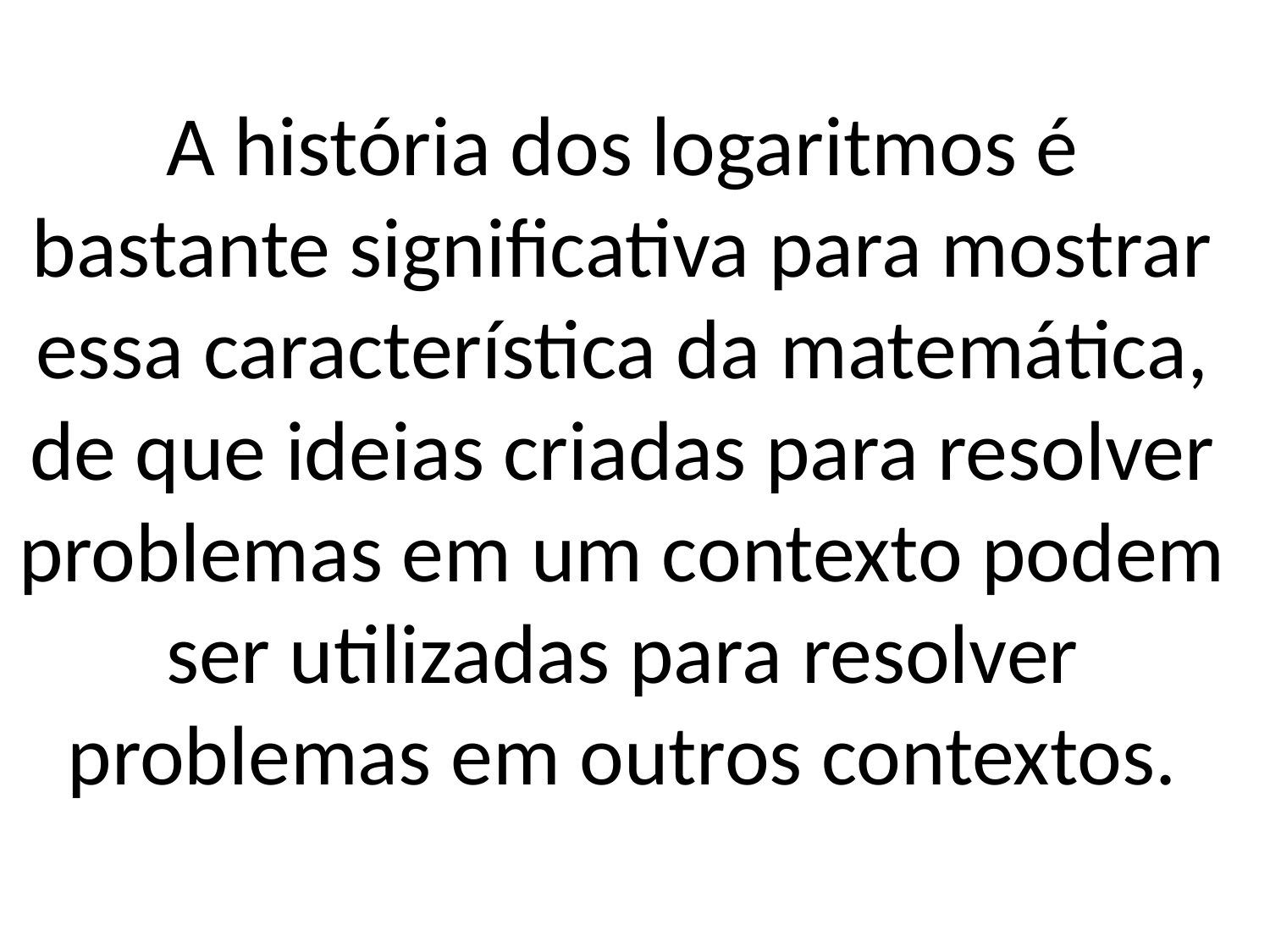

A história dos logaritmos é bastante significativa para mostrar essa característica da matemática, de que ideias criadas para resolver problemas em um contexto podem ser utilizadas para resolver problemas em outros contextos.